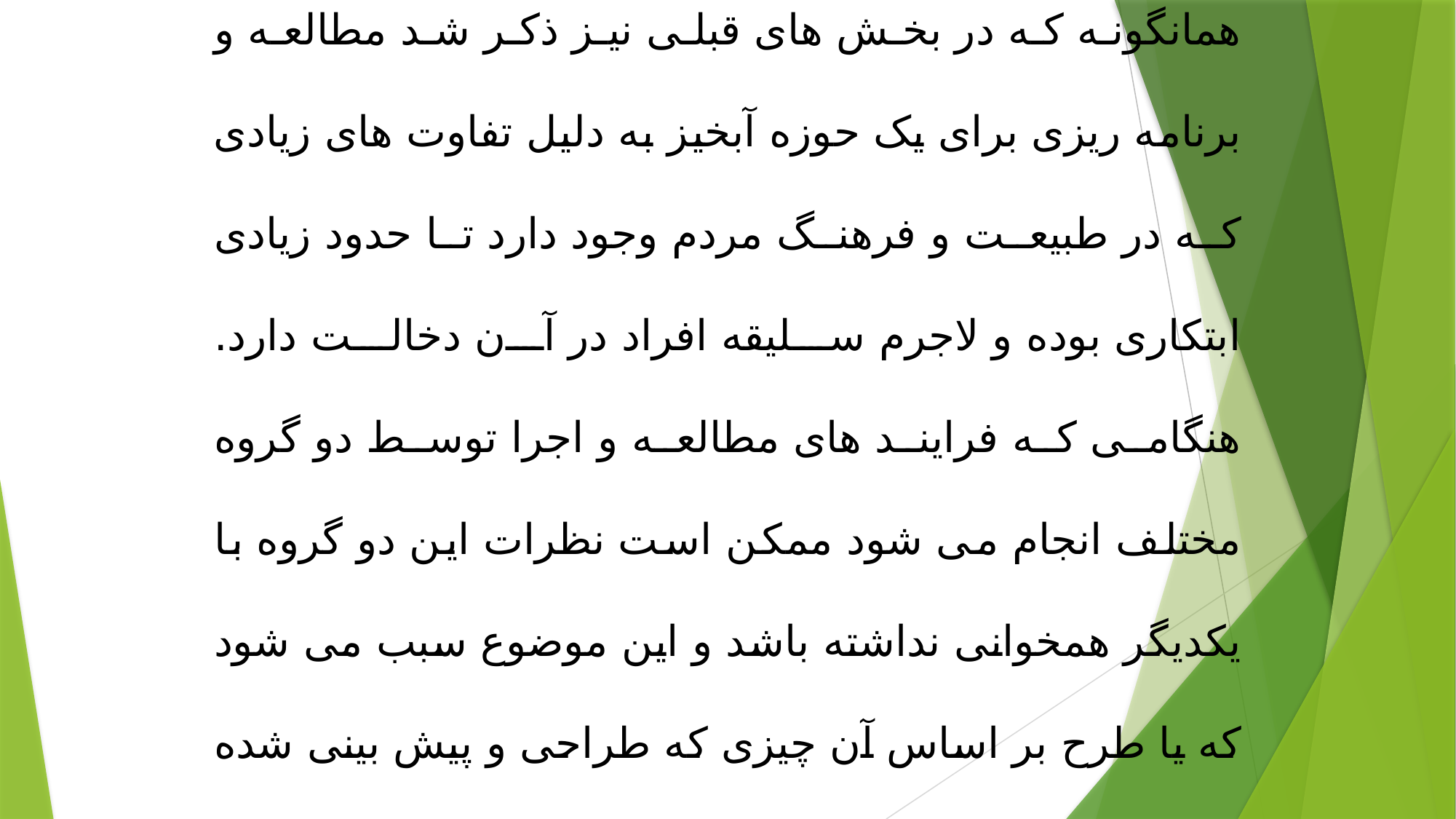

همانگونه که در بخش های قبلی نیز ذکر شد مطالعه و برنامه ریزی برای یک حوزه آبخیز به دلیل تفاوت های زیادی که در طبیعت و فرهنگ مردم وجود دارد تا حدود زیادی ابتکاری بوده و لاجرم سلیقه افراد در آن دخالت دارد. هنگامی که فرایند های مطالعه و اجرا توسط دو گروه مختلف انجام می شود ممکن است نظرات این دو گروه با یکدیگر همخوانی نداشته باشد و این موضوع سبب می شود که یا طرح بر اساس آن چیزی که طراحی و پیش بینی شده انجام نشود و یا اینکه به صورت ناقص انجام شود.